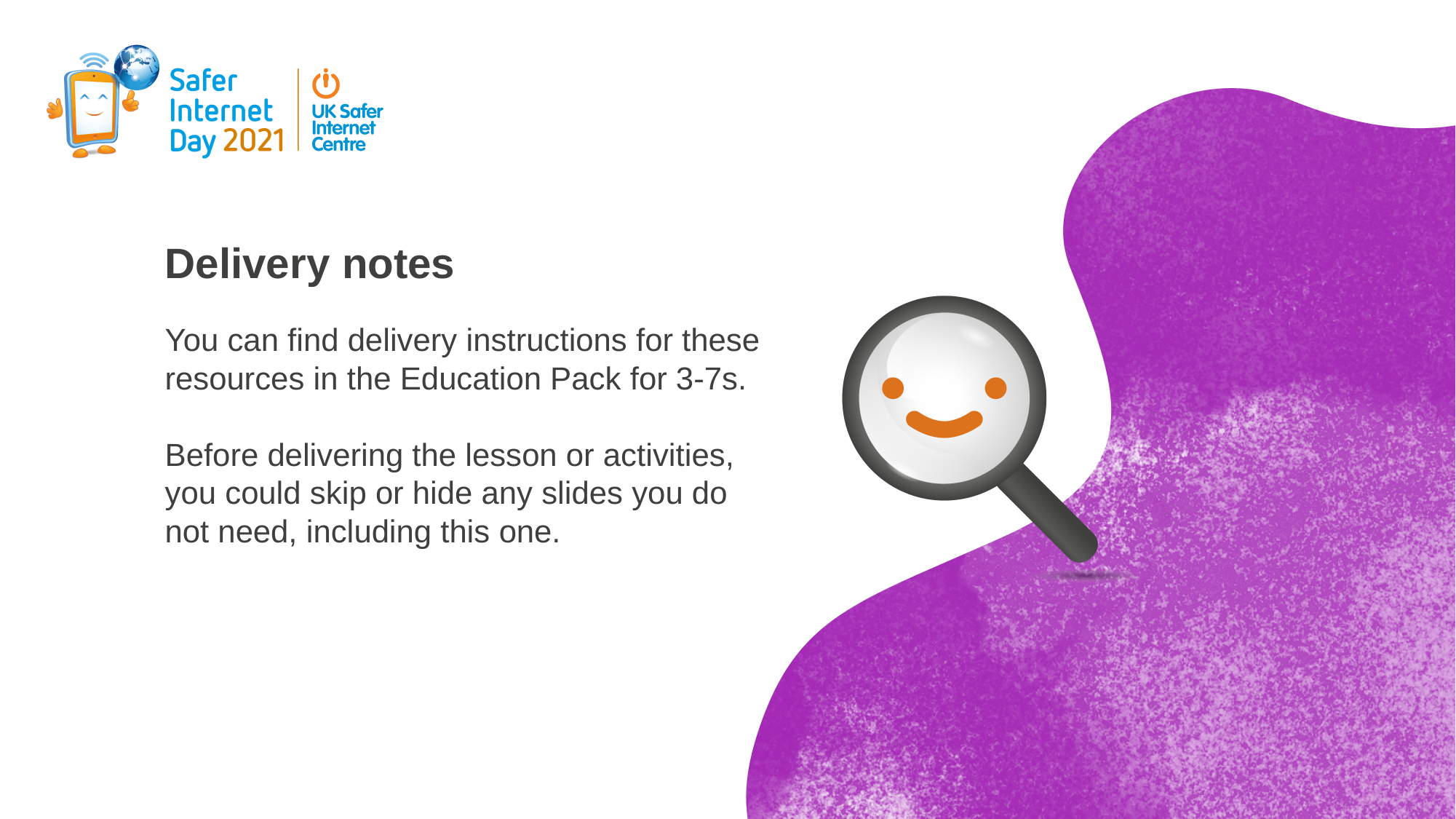

Delivery notes

You can find delivery instructions for these resources in the Education Pack for 3-7s.

Before delivering the lesson or activities, you could skip or hide any slides you do not need, including this one.